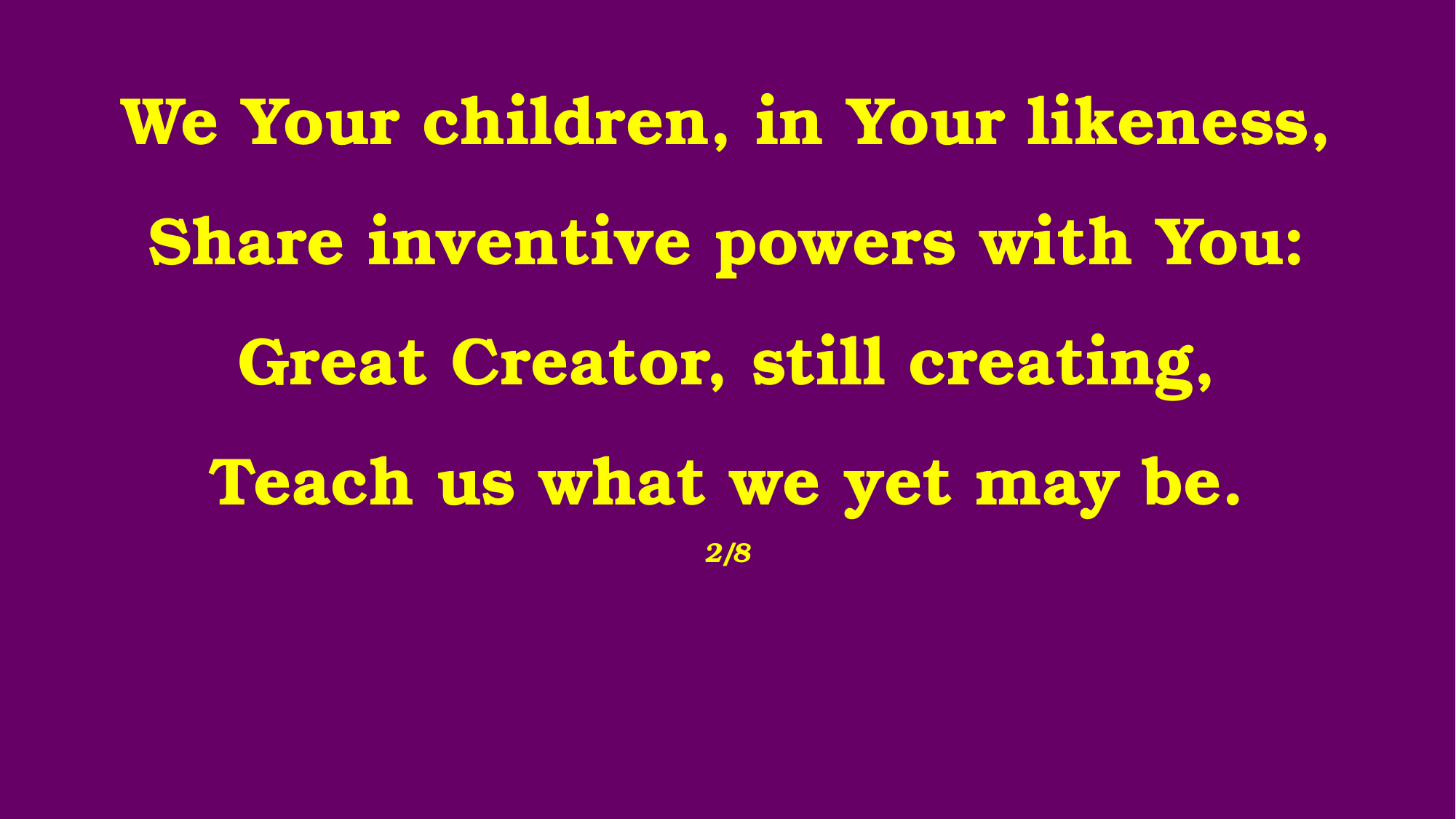

We Your children, in Your likeness,
Share inventive powers with You:
Great Creator, still creating,
Teach us what we yet may be.
2/8